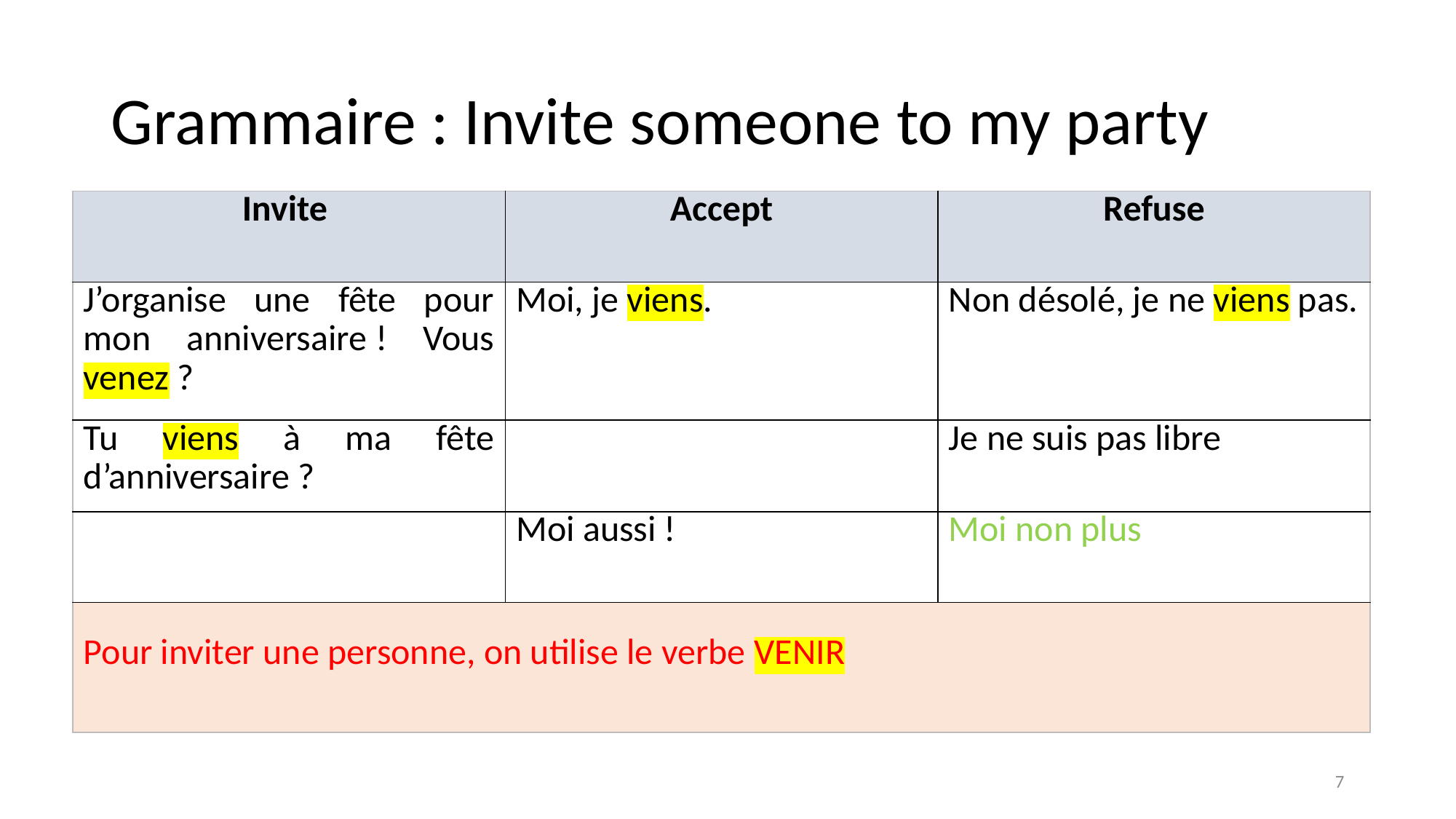

# Grammaire : Invite someone to my party
| Invite | Accept | Refuse |
| --- | --- | --- |
| J’organise une fête pour mon anniversaire ! Vous venez ? | Moi, je viens. | Non désolé, je ne viens pas. |
| Tu viens à ma fête d’anniversaire ? |  | Je ne suis pas libre |
|  | Moi aussi ! | Moi non plus |
| Pour inviter une personne, on utilise le verbe VENIR |  |  |
7